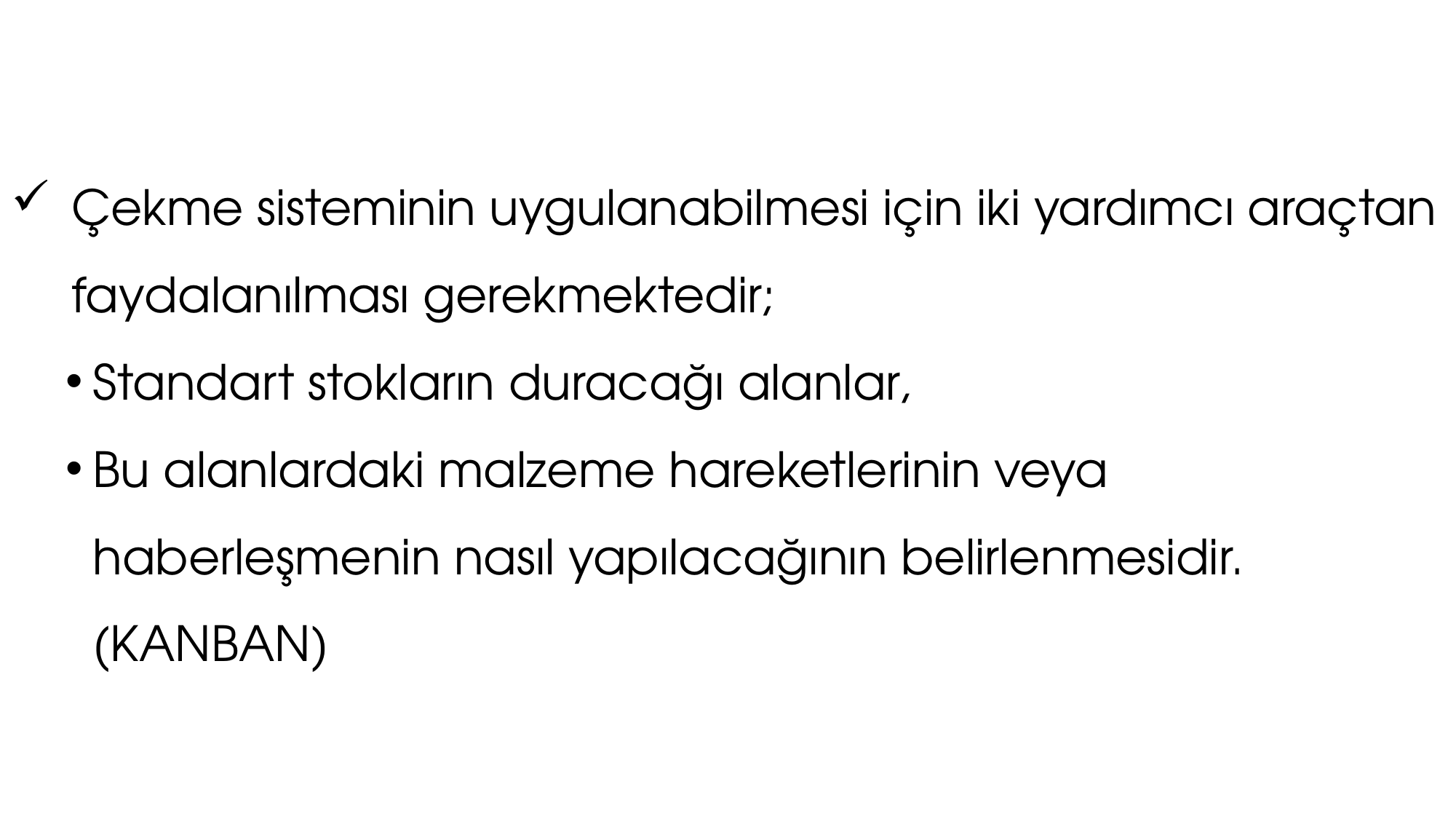

Çekme sisteminin uygulanabilmesi için iki yardımcı araçtan faydalanılması gerekmektedir;
Standart stokların duracağı alanlar,
Bu alanlardaki malzeme hareketlerinin veya haberleşmenin nasıl yapılacağının belirlenmesidir. (KANBAN)
#